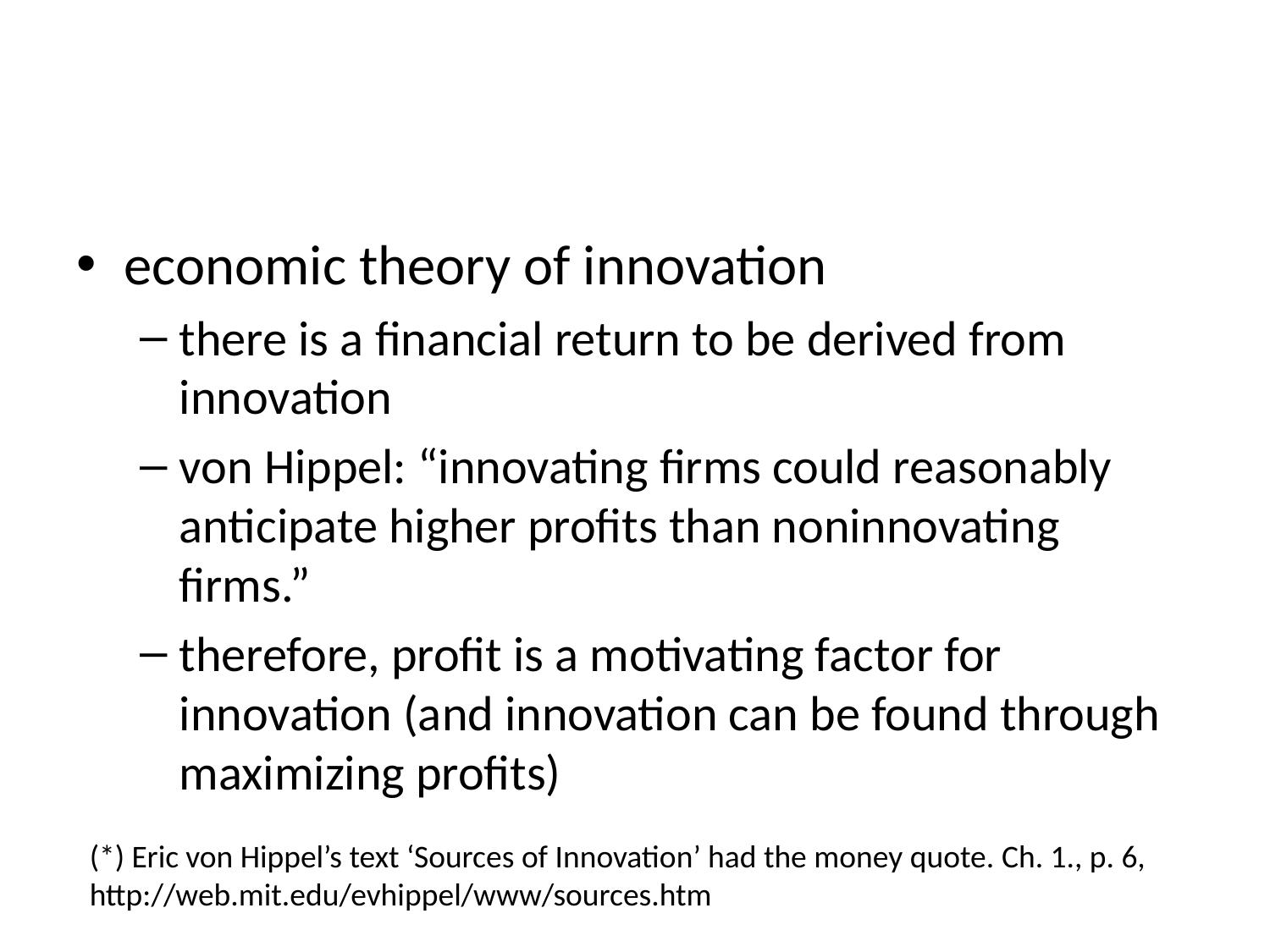

#
economic theory of innovation
there is a financial return to be derived from innovation
von Hippel: “innovating firms could reasonably anticipate higher profits than noninnovating firms.”
therefore, profit is a motivating factor for innovation (and innovation can be found through maximizing profits)
(*) Eric von Hippel’s text ‘Sources of Innovation’ had the money quote. Ch. 1., p. 6, http://web.mit.edu/evhippel/www/sources.htm